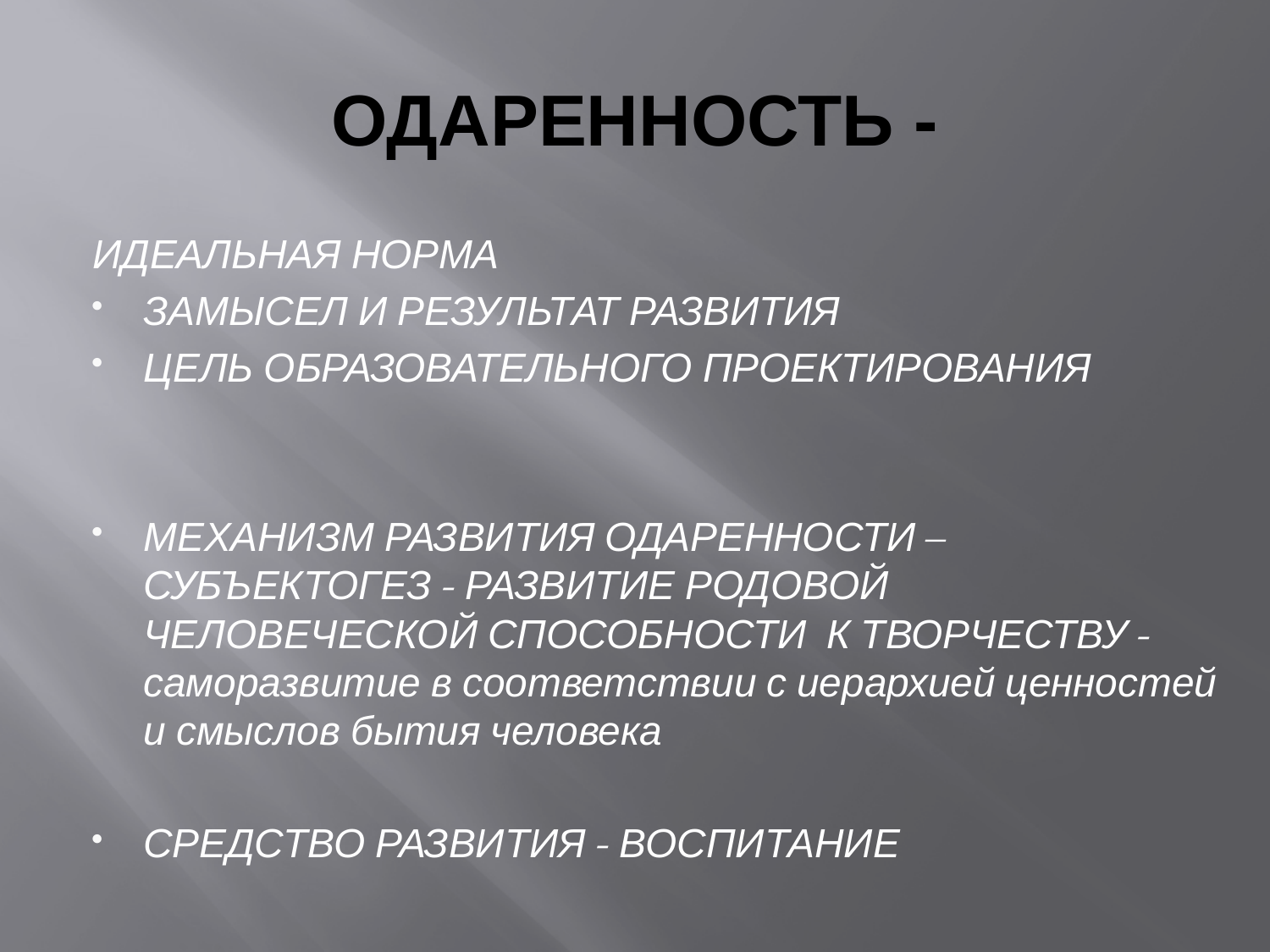

# ОДАРЕННОСТЬ -
ИДЕАЛЬНАЯ НОРМА
ЗАМЫСЕЛ И РЕЗУЛЬТАТ РАЗВИТИЯ
ЦЕЛЬ ОБРАЗОВАТЕЛЬНОГО ПРОЕКТИРОВАНИЯ

МЕХАНИЗМ РАЗВИТИЯ ОДАРЕННОСТИ – СУБЪЕКТОГЕЗ - РАЗВИТИЕ РОДОВОЙ ЧЕЛОВЕЧЕСКОЙ СПОСОБНОСТИ  К ТВОРЧЕСТВУ - саморазвитие в соответствии с иерархией ценностей и смыслов бытия человека

СРЕДСТВО РАЗВИТИЯ - ВОСПИТАНИЕ